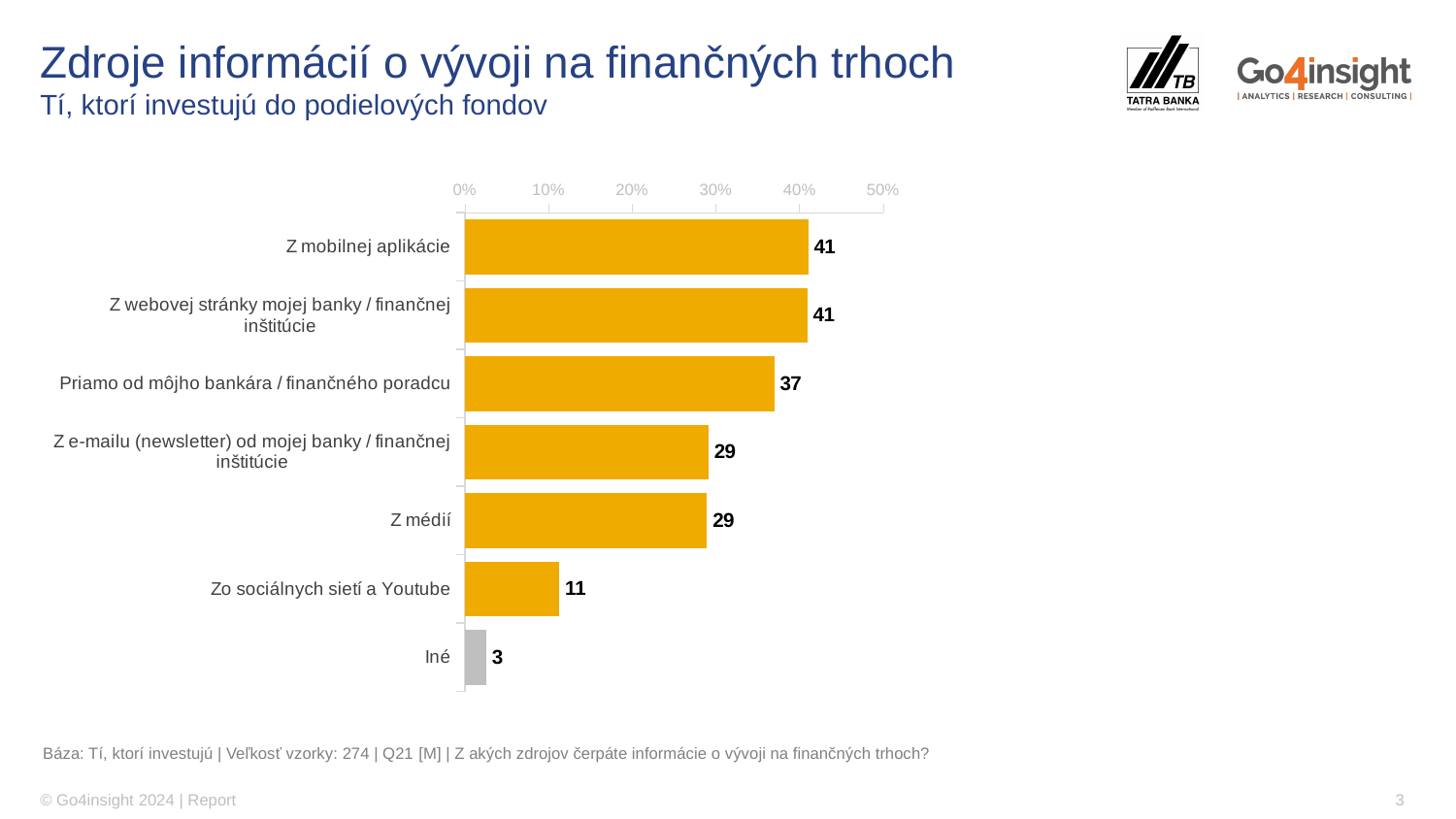

# Zdroje informácií o vývoji na finančných trhoch Tí, ktorí investujú do podielových fondov

### Chart

| Category | Rad 1 |
|---|---|
| Z mobilnej aplikácie | 41.0303172524672 |
| Z webovej stránky mojej banky / finančnej inštitúcie | 40.9337791892244 |
| Priamo od môjho bankára / finančného poradcu | 36.9709380782421 |
| Z e-mailu (newsletter) od mojej banky / finančnej inštitúcie | 29.1040943021956 |
| Z médií | 28.9250483857143 |
| Zo sociálnych sietí a Youtube | 11.2624501211069 |
| Iné | 2.53084850955004 |
Báza: Tí, ktorí investujú | Veľkosť vzorky: 274 | Q21 [M] | Z akých zdrojov čerpáte informácie o vývoji na finančných trhoch?